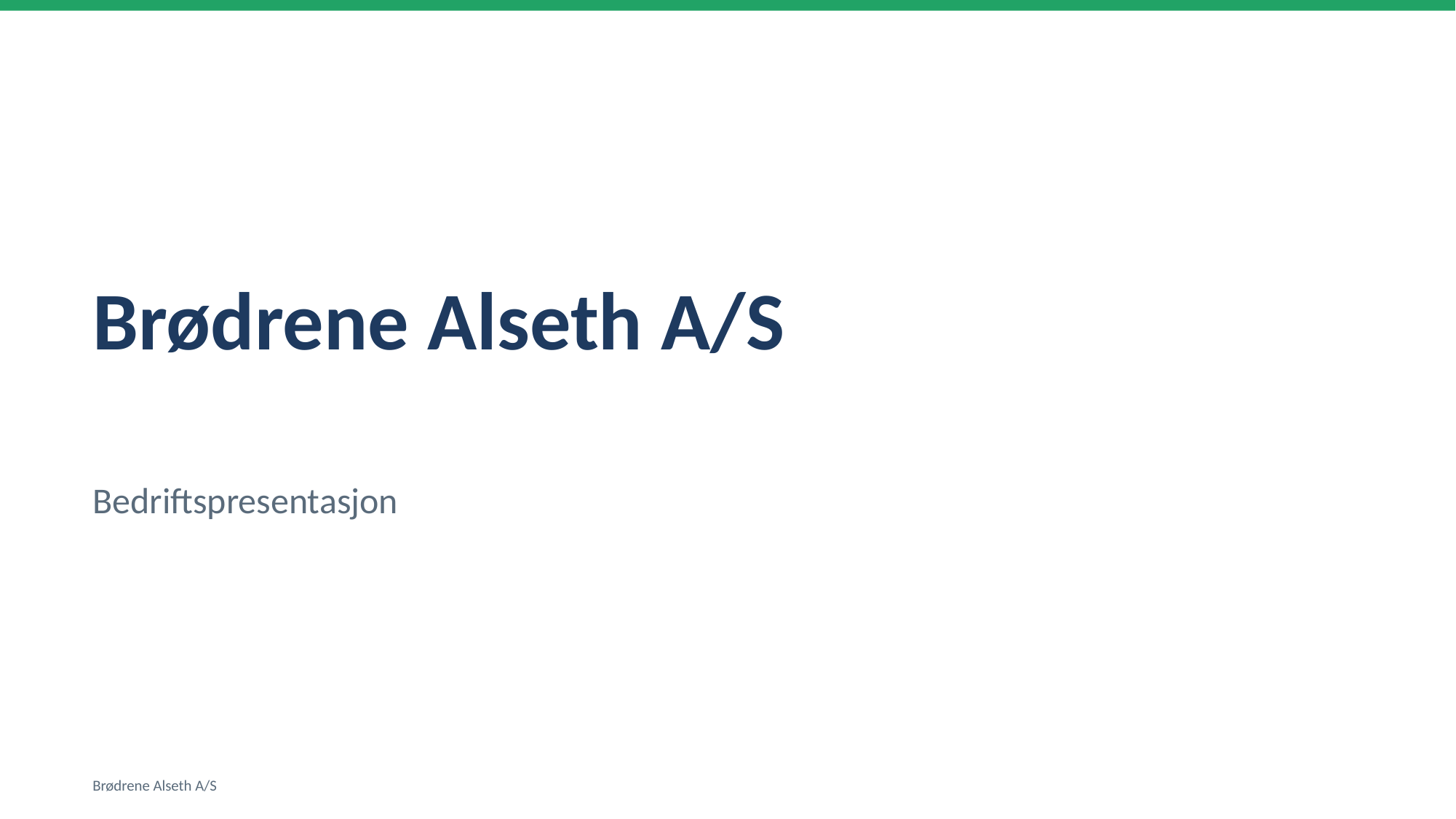

Brødrene Alseth A/S
Bedriftspresentasjon
Brødrene Alseth A/S